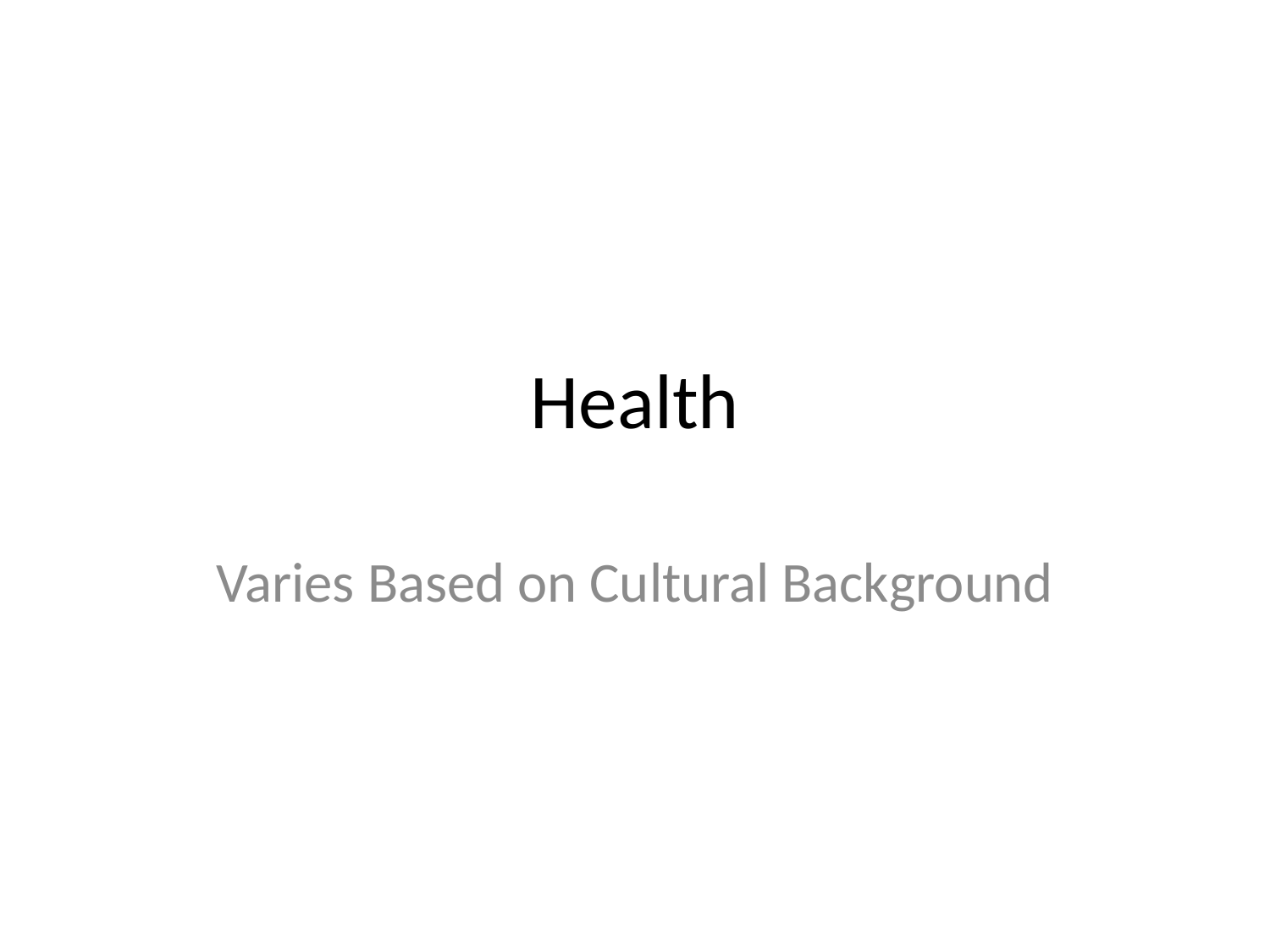

# Health
Varies Based on Cultural Background